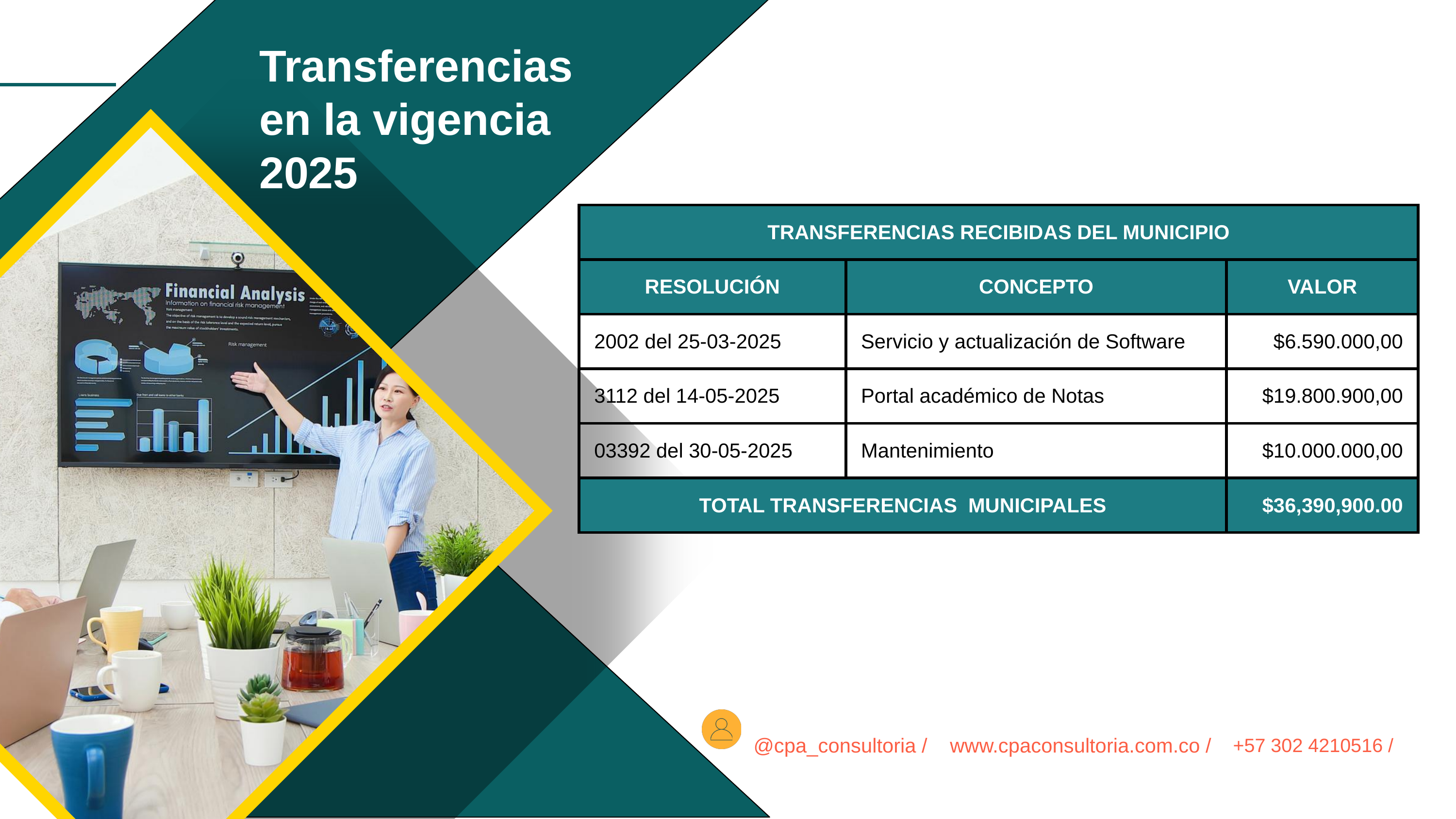

Transferencias en la vigencia 2025

| TRANSFERENCIAS RECIBIDAS DEL MUNICIPIO |  |  |
| --- | --- | --- |
| RESOLUCIÓN | CONCEPTO | VALOR |
| 2002 del 25-03-2025 | Servicio y actualización de Software | $6.590.000,00 |
| 3112 del 14-05-2025 | Portal académico de Notas | $19.800.900,00 |
| 03392 del 30-05-2025 | Mantenimiento | $10.000.000,00 |
| TOTAL TRANSFERENCIAS MUNICIPALES |  | $36,390,900.00 |

@cpa_consultoria /
www.cpaconsultoria.com.co /
+57 302 4210516 /